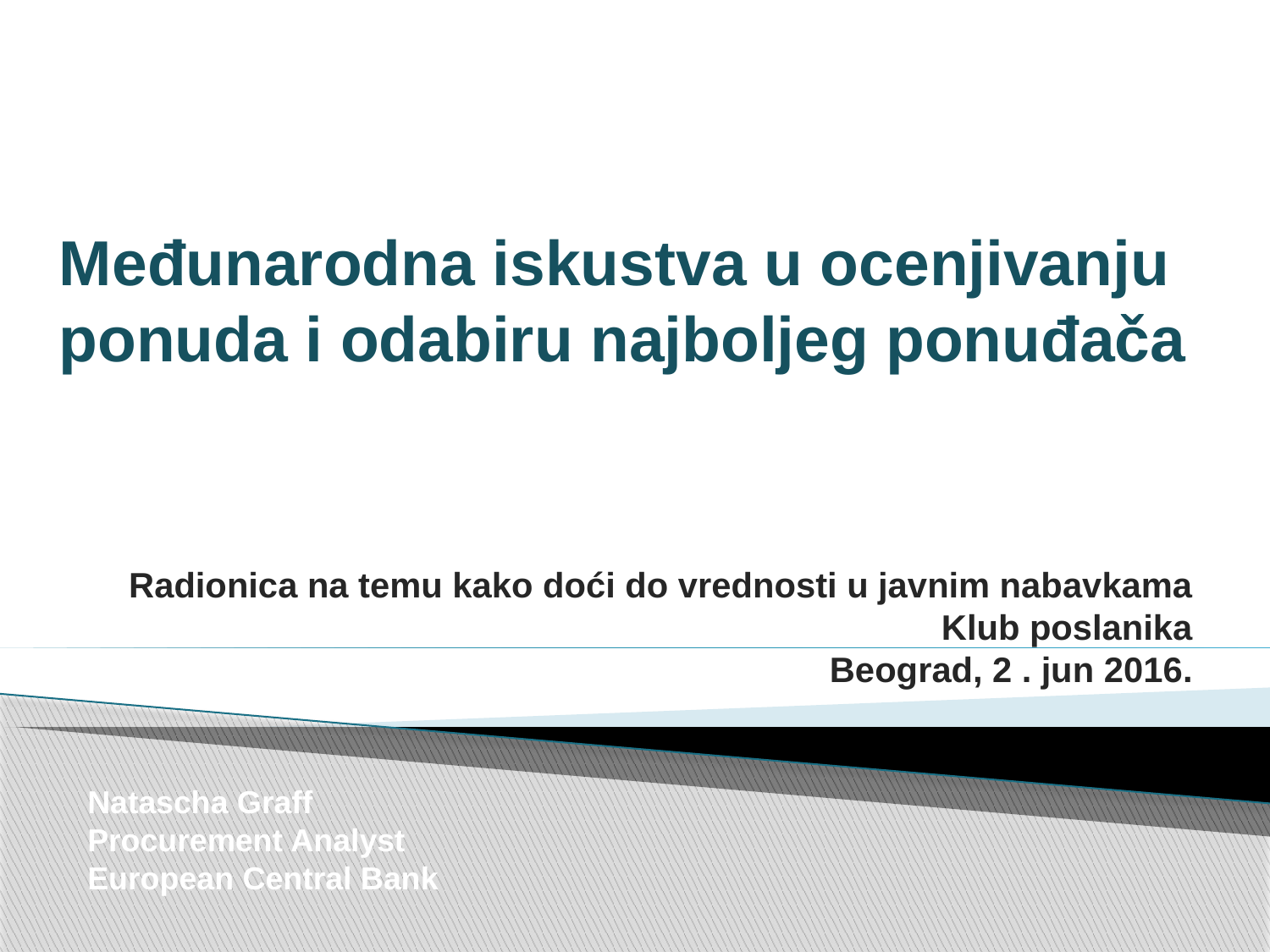

Međunarodna iskustva u ocenjivanju ponuda i odabiru najboljeg ponuđača
# Radionica na temu kako doći do vrednosti u javnim nabavkama Klub poslanika Beograd, 2 . jun 2016.
Natascha Graff
Procurement Analyst
European Central Bank